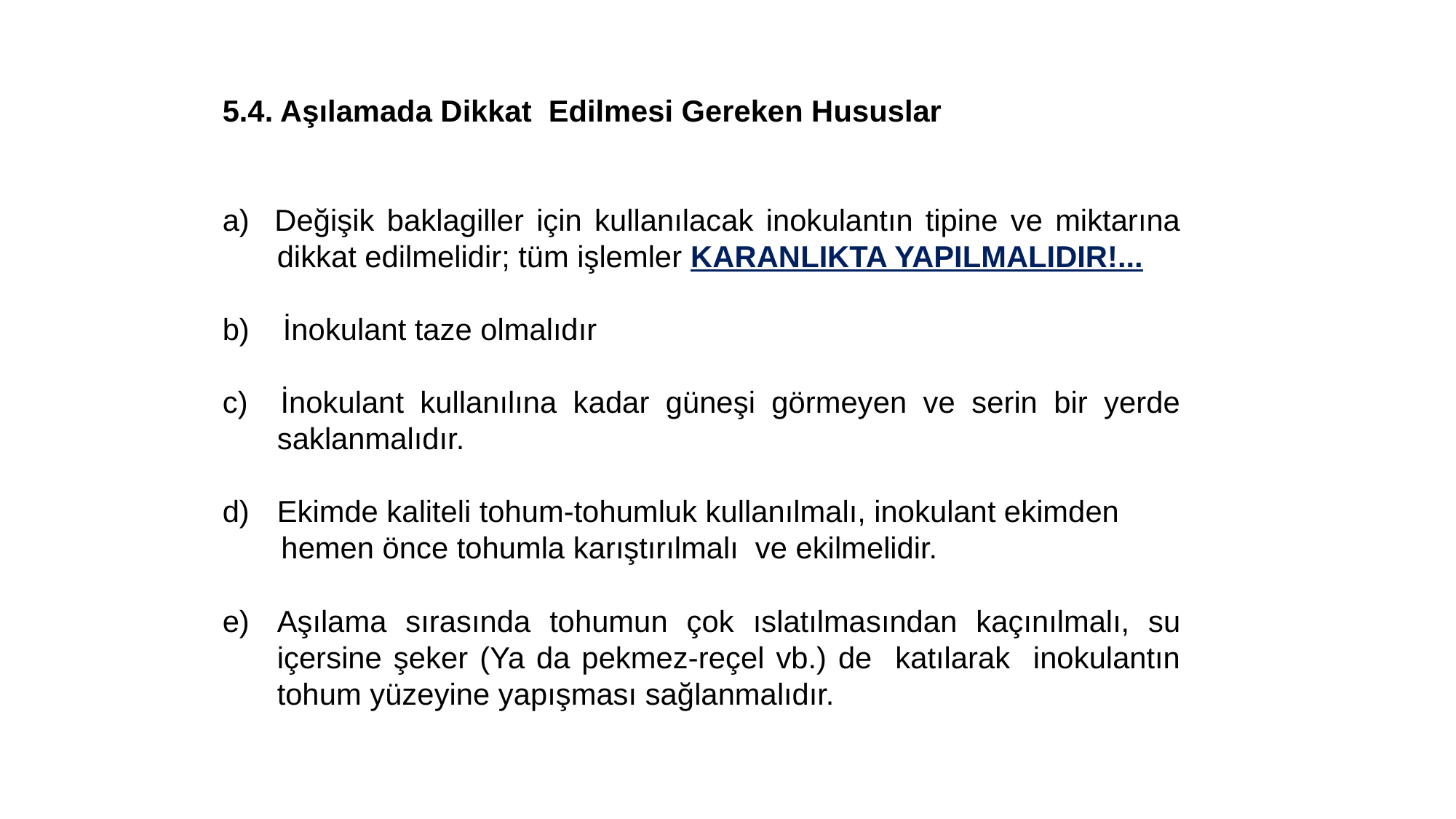

5.4. Aşılamada Dikkat  Edilmesi Gereken Hususlar

a)  Değişik baklagiller için kullanılacak inokulantın tipine ve miktarına dikkat edilmelidir; tüm işlemler KARANLIKTA YAPILMALIDIR!...

b)    İnokulant taze olmalıdır

c)  İnokulant kullanılına kadar güneşi görmeyen ve serin bir yerde saklanmalıdır.

Ekimde kaliteli tohum-tohumluk kullanılmalı, inokulant ekimden
       hemen önce tohumla karıştırılmalı  ve ekilmelidir.

Aşılama sırasında tohumun çok ıslatılmasından kaçınılmalı, su içersine şeker (Ya da pekmez-reçel vb.) de  katılarak  inokulantın tohum yüzeyine yapışması sağlanmalıdır.